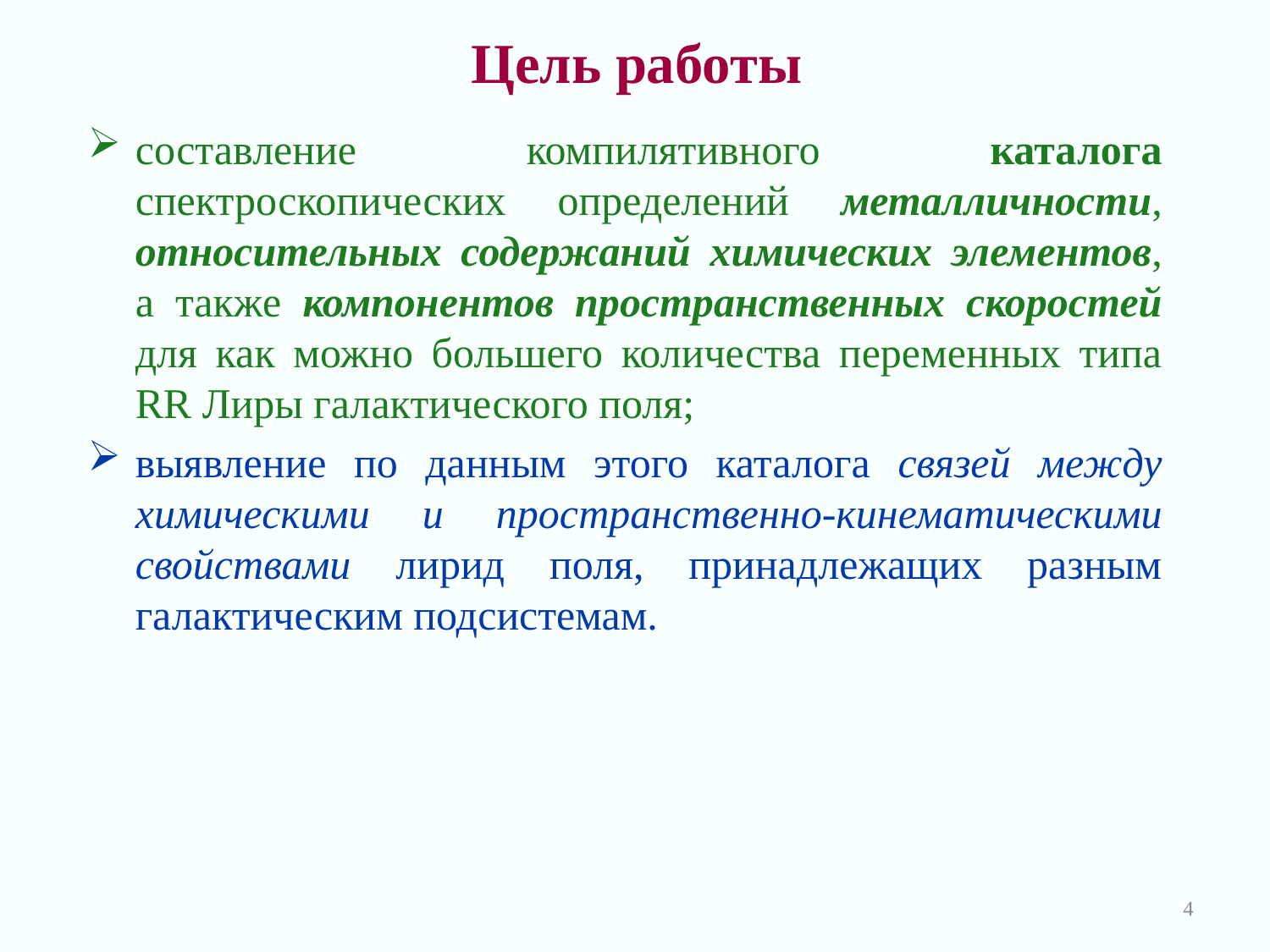

# Цель работы
составление компилятивного каталога спектроскопических определений металличности, относительных содержаний химических элементов, а также компонентов пространственных скоростей для как можно большего количества переменных типа RR Лиры галактического поля;
выявление по данным этого каталога связей между химическими и пространственно-кинематическими свойствами лирид поля, принадлежащих разным галактическим подсистемам.
4